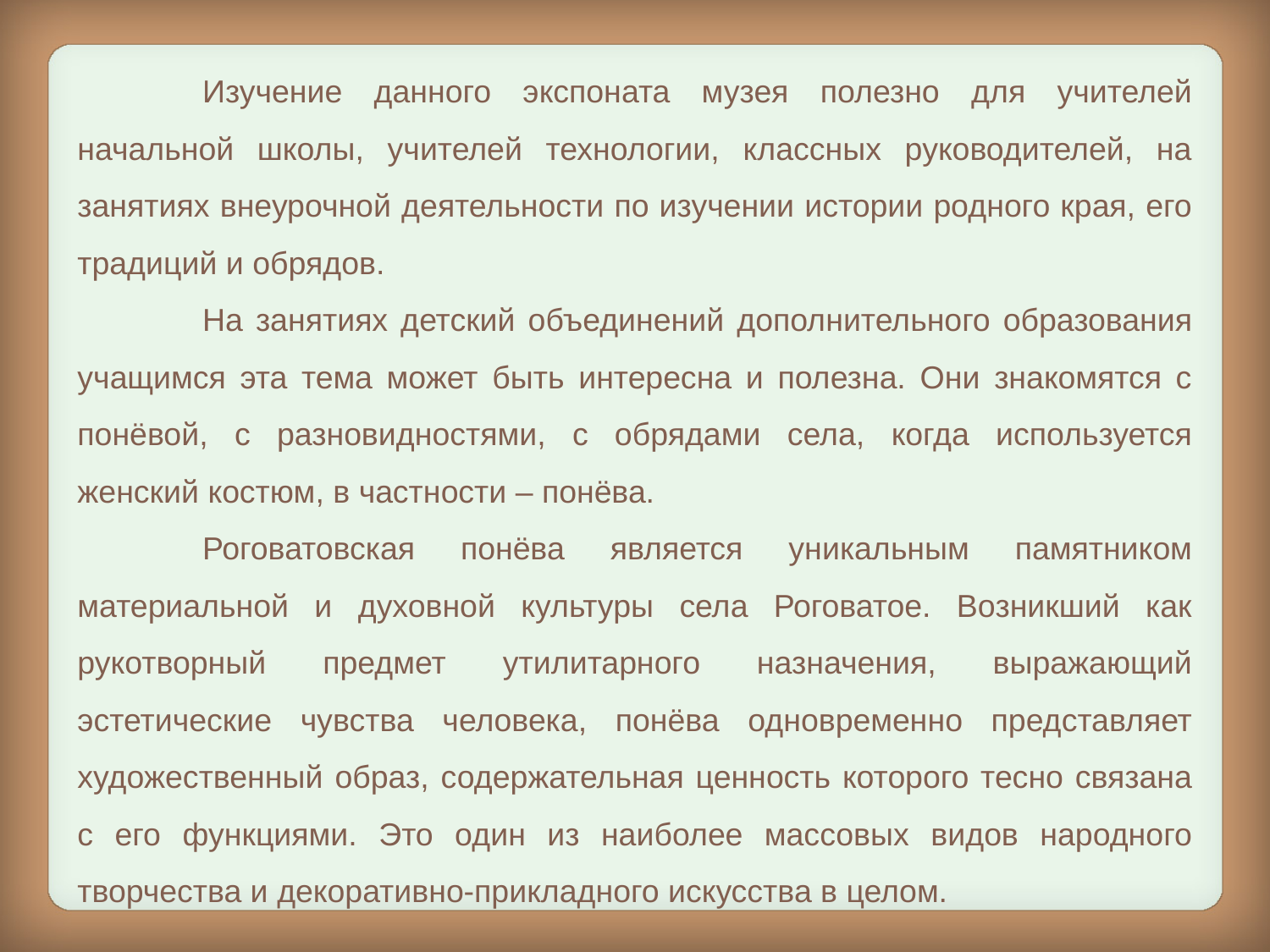

Изучение данного экспоната музея полезно для учителей начальной школы, учителей технологии, классных руководителей, на занятиях внеурочной деятельности по изучении истории родного края, его традиций и обрядов.
На занятиях детский объединений дополнительного образования учащимся эта тема может быть интересна и полезна. Они знакомятся с понёвой, с разновидностями, с обрядами села, когда используется женский костюм, в частности – понёва.
Роговатовская понёва является уникальным памятником материальной и духовной культуры села Роговатое. Возникший как рукотворный предмет утилитарного назначения, выражающий эстетические чувства человека, понёва одновременно представляет художественный образ, содержательная ценность которого тесно связана с его функциями. Это один из наиболее массовых видов народного творчества и декоративно-прикладного искусства в целом.